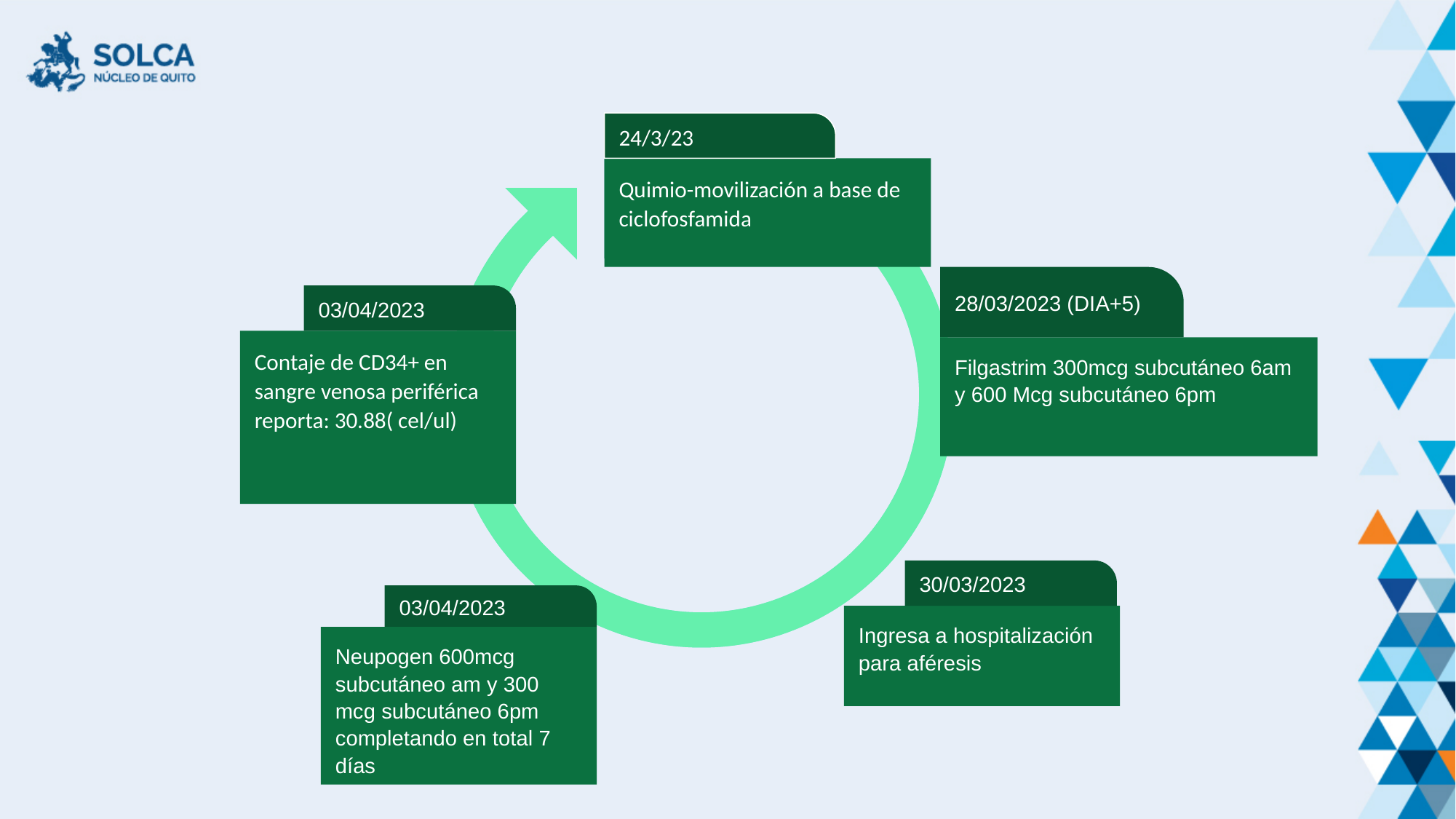

Lorem ipsum
Vestibulum congue tempus
24/3/23
Quimio-movilización a base de ciclofosfamida

28/03/2023 (DIA+5)
Filgastrim 300mcg subcutáneo 6am y 600 Mcg subcutáneo 6pm
03/04/2023
Contaje de CD34+ en sangre venosa periférica reporta: 30.88( cel/ul)

30/03/2023
Ingresa a hospitalización para aféresis
03/04/2023
Neupogen 600mcg subcutáneo am y 300 mcg subcutáneo 6pm completando en total 7 días